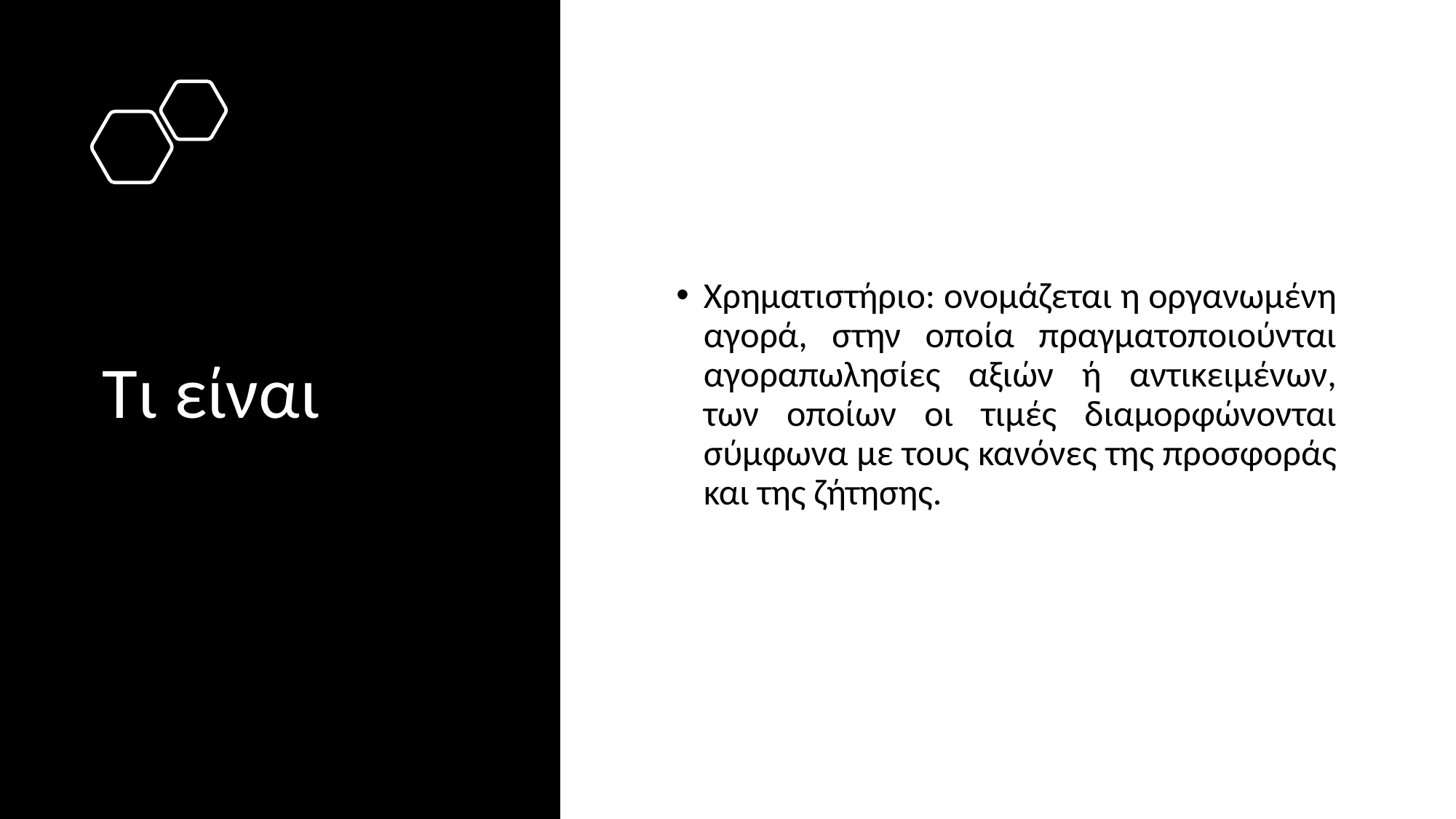

# Τι είναι
Χρηματιστήριο: ονομάζεται η οργανωμένη αγορά, στην οποία πραγματοποιούνται αγοραπωλησίες αξιών ή αντικειμένων, των οποίων οι τιμές διαμορφώνονται σύμφωνα με τους κανόνες της προσφοράς και της ζήτησης.